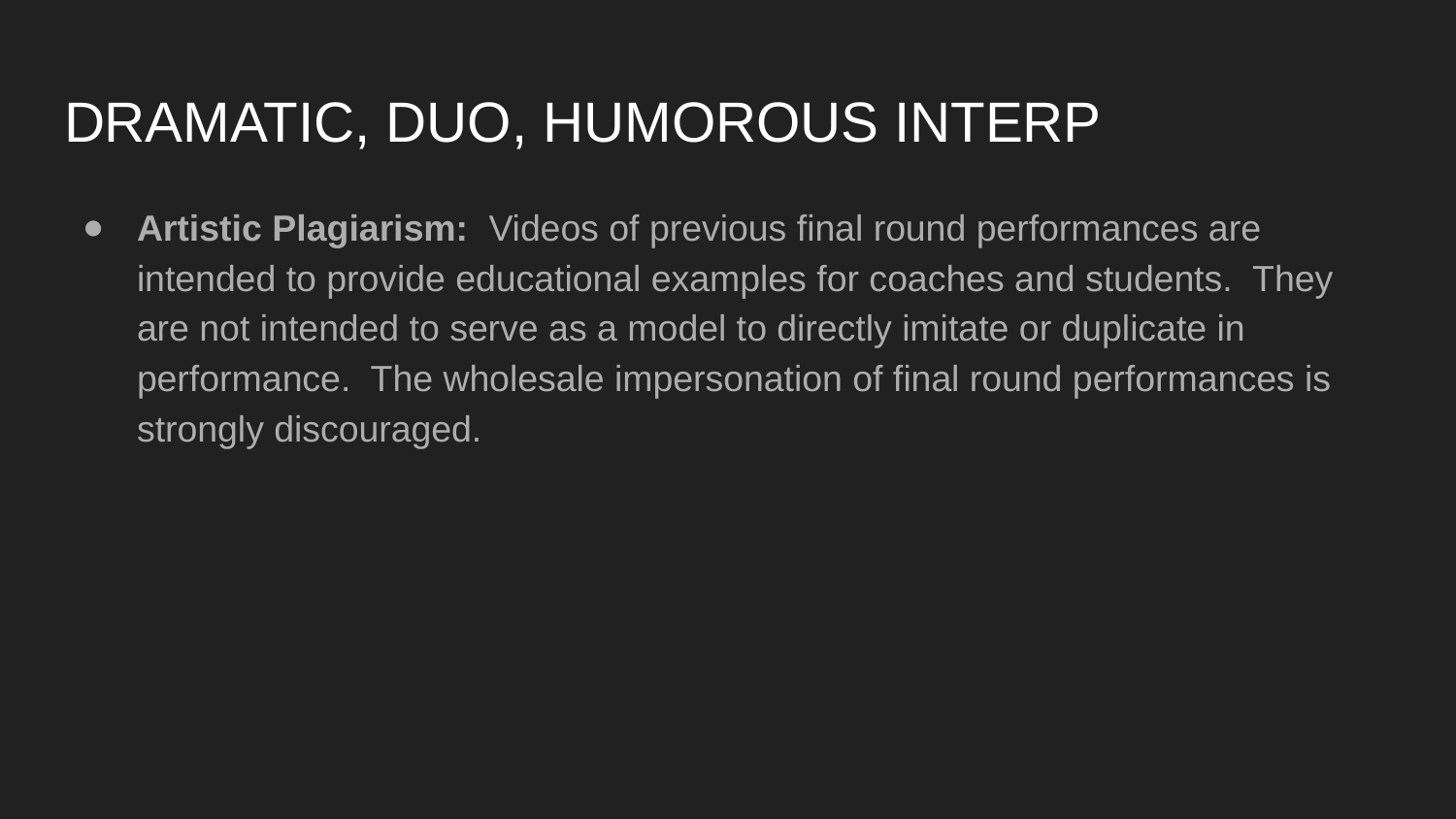

# DRAMATIC, DUO, HUMOROUS INTERP
Artistic Plagiarism:  Videos of previous final round performances are intended to provide educational examples for coaches and students.  They are not intended to serve as a model to directly imitate or duplicate in performance.  The wholesale impersonation of final round performances is strongly discouraged.